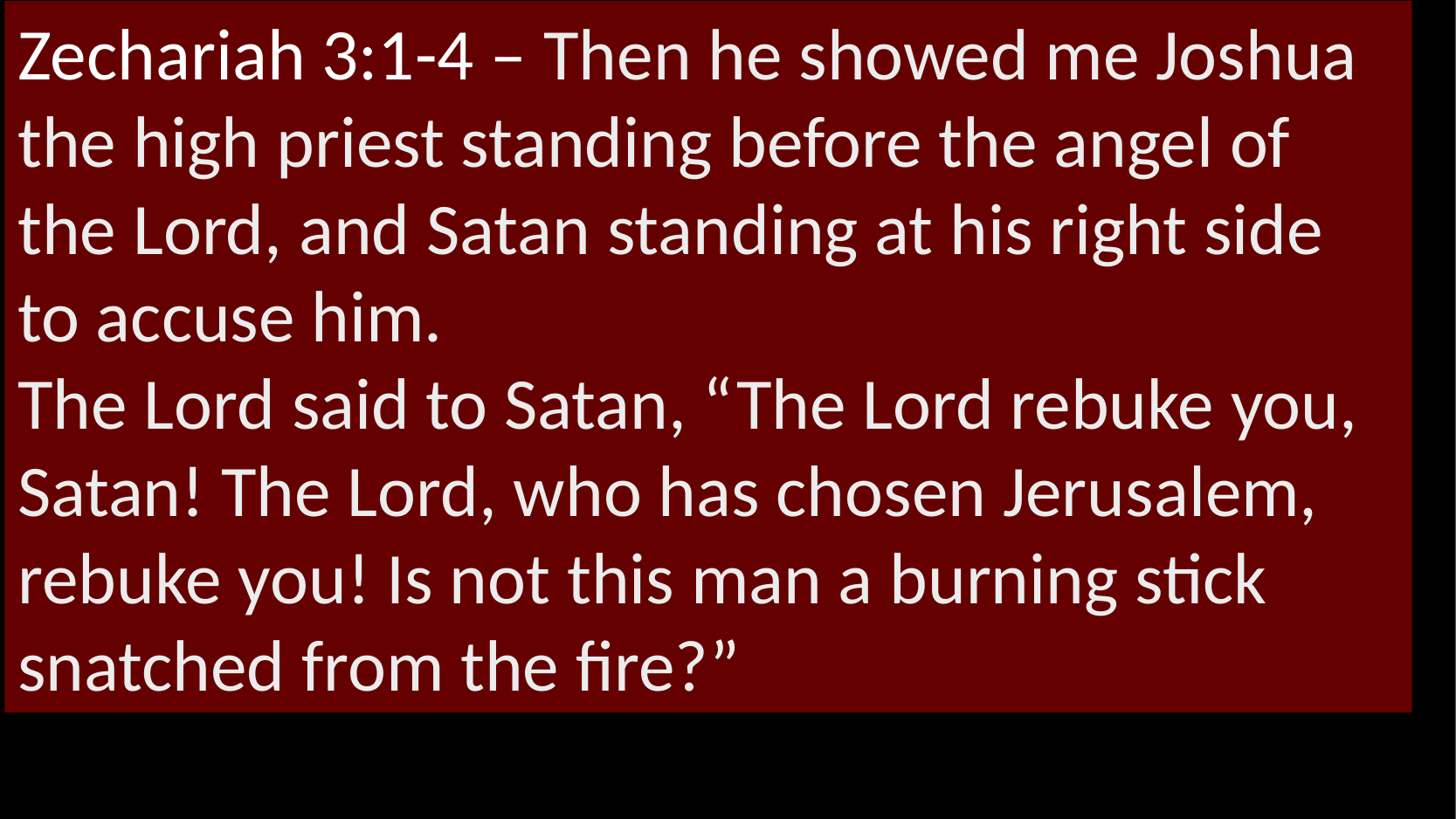

Zechariah 3:1-4 – Then he showed me Joshua the high priest standing before the angel of the Lord, and Satan standing at his right side to accuse him.
The Lord said to Satan, “The Lord rebuke you, Satan! The Lord, who has chosen Jerusalem, rebuke you! Is not this man a burning stick snatched from the fire?”
The Bible is pretty transparent about God’s servants and their shortcomings. Why?
1. The Bible is not full of amazing men & women. It is full of examples of an amazing God using very ordinary people.